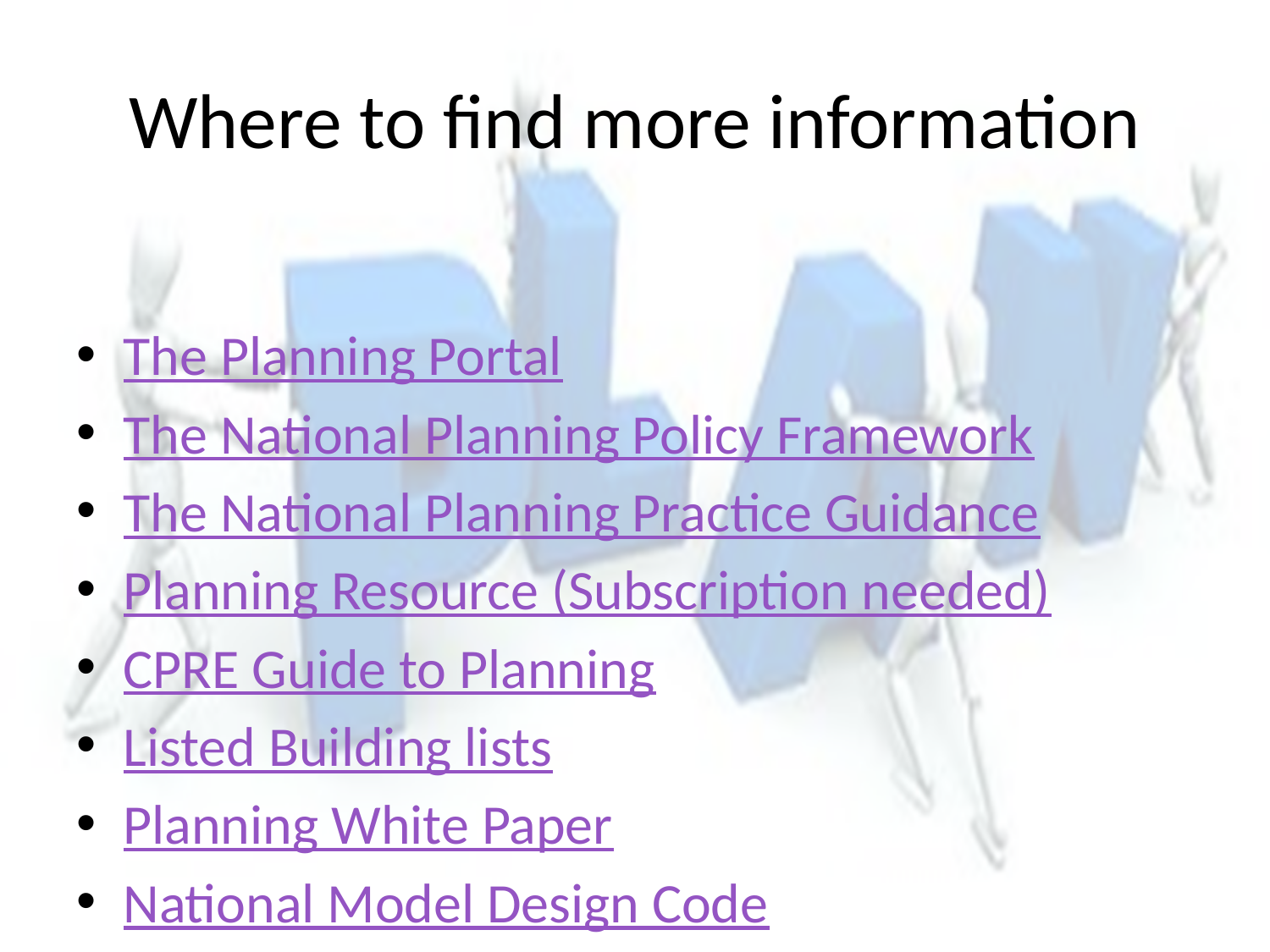

# Where to find more information
The Planning Portal
The National Planning Policy Framework
The National Planning Practice Guidance
Planning Resource (Subscription needed)
CPRE Guide to Planning
Listed Building lists
Planning White Paper
National Model Design Code